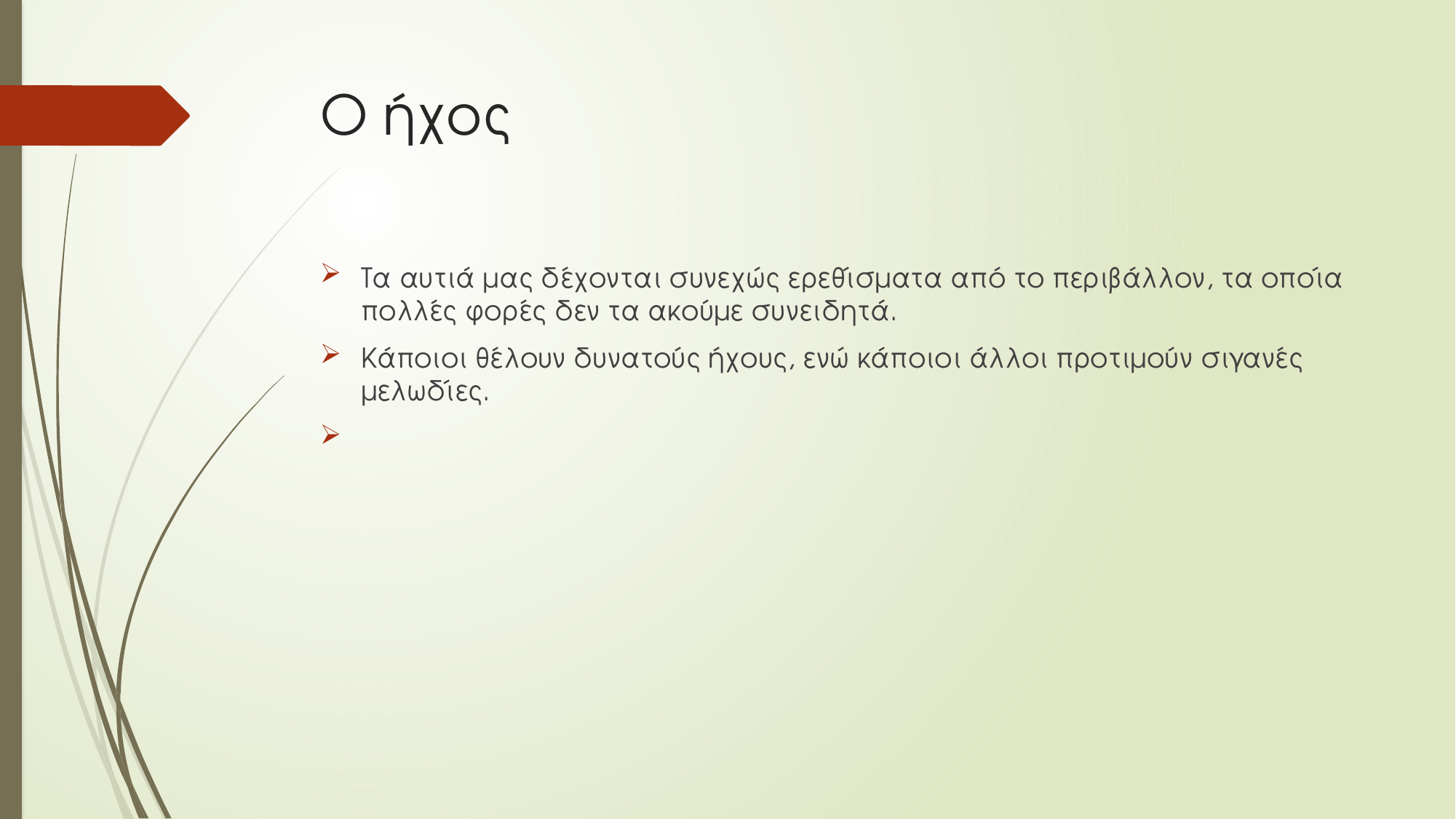

# Ο ήχος
Τα αυτιά μας δέχονται συνεχώς ερεθίσματα από το περιβάλλον, τα οποία πολλές φορές δεν τα ακούμε συνειδητά.
Κάποιοι θέλουν δυνατούς ήχους, ενώ κάποιοι άλλοι προτιμούν σιγανές μελωδίες.